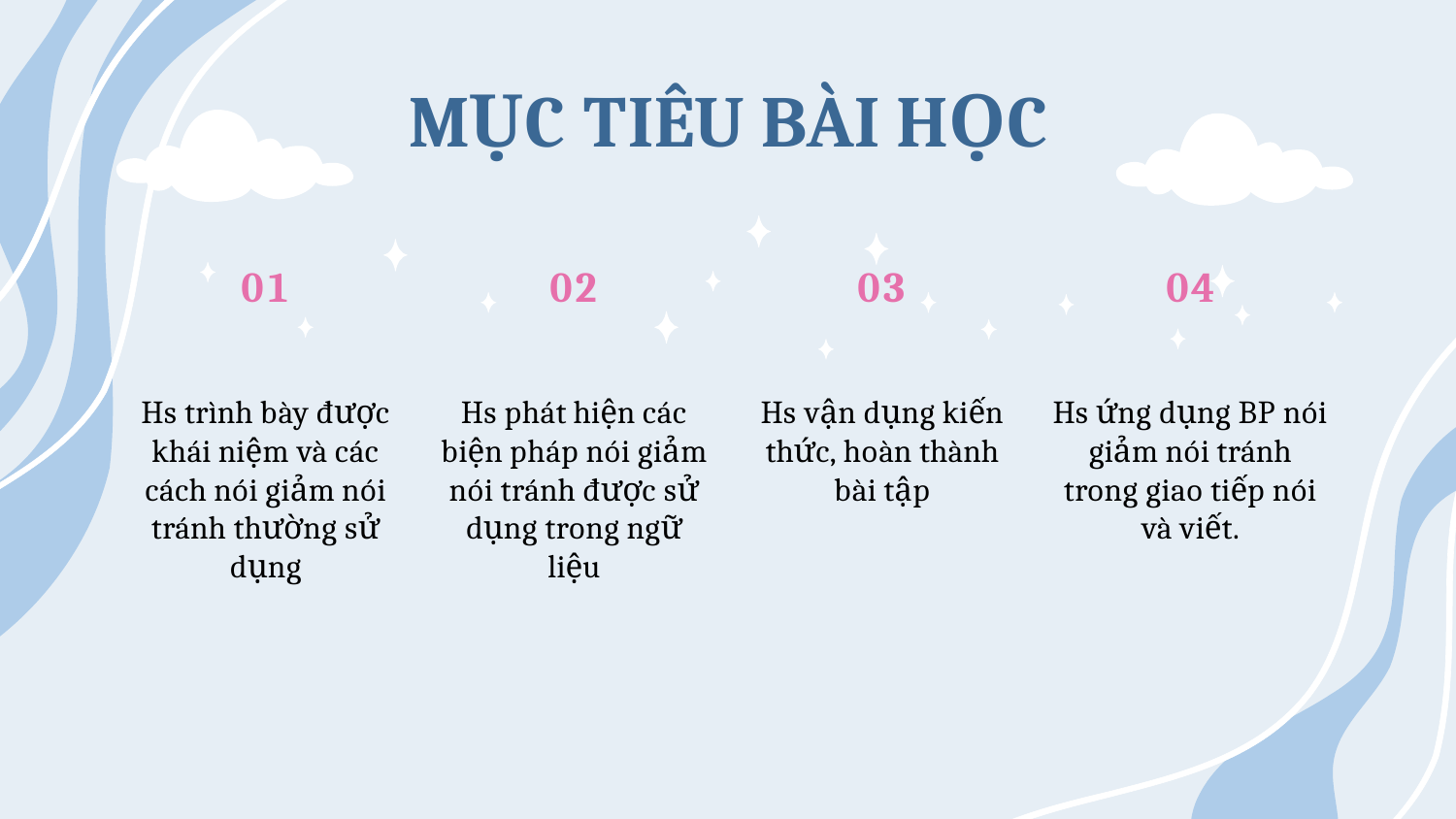

MỤC TIÊU BÀI HỌC

# 01
02
03
04
Hs trình bày được khái niệm và các cách nói giảm nói tránh thường sử dụng
Hs phát hiện các biện pháp nói giảm nói tránh được sử dụng trong ngữ liệu
Hs vận dụng kiến thức, hoàn thành bài tập
Hs ứng dụng BP nói giảm nói tránh trong giao tiếp nói và viết.